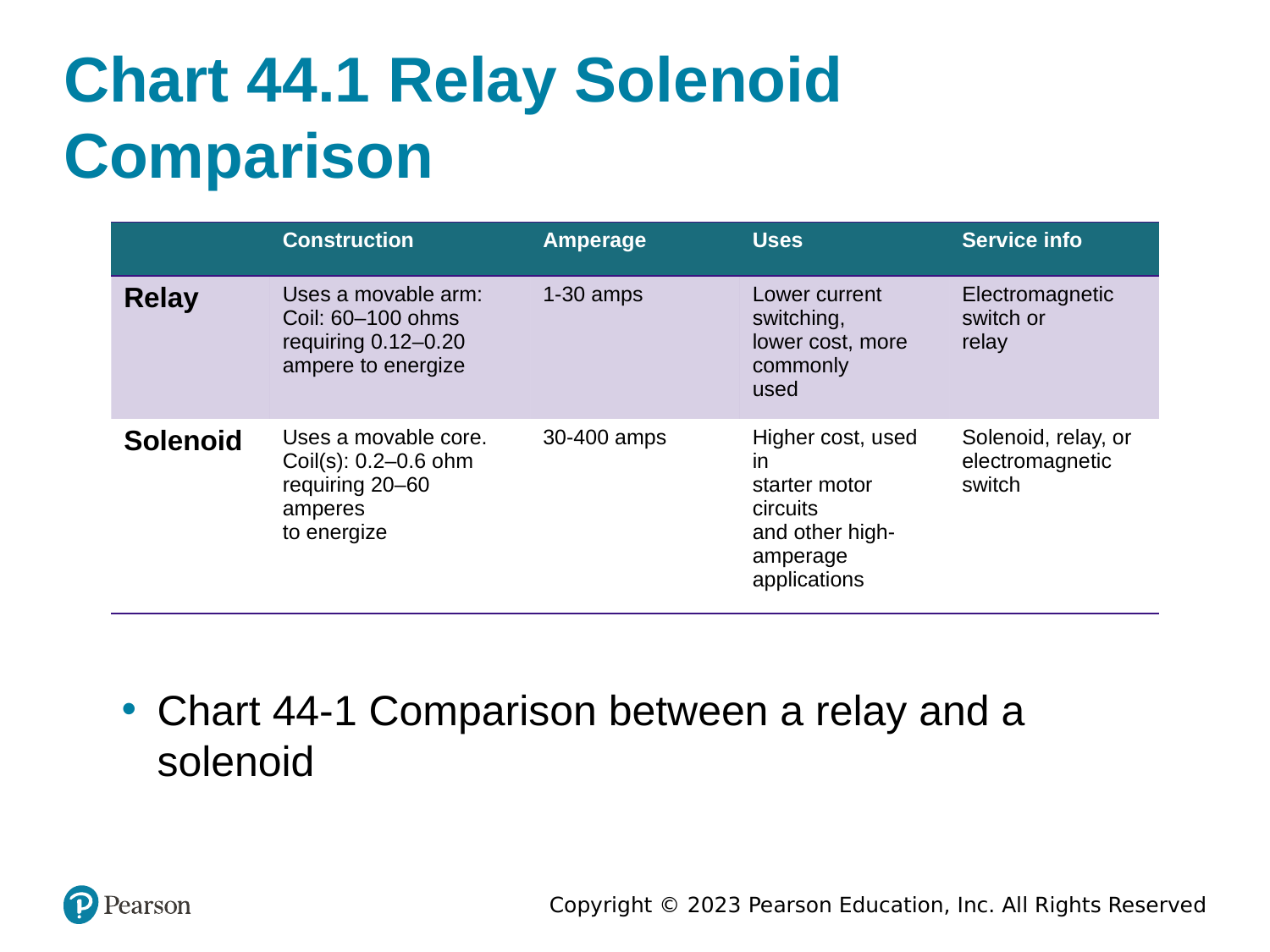

# Chart 44.1 Relay Solenoid Comparison
|  | Construction | Amperage | Uses | Service info |
| --- | --- | --- | --- | --- |
| Relay | Uses a movable arm: Coil: 60–100 ohms requiring 0.12–0.20 ampere to energize | 1-30 amps | Lower current switching, lower cost, more commonly used | Electromagnetic switch or relay |
| Solenoid | Uses a movable core. Coil(s): 0.2–0.6 ohm requiring 20–60 amperes to energize | 30-400 amps | Higher cost, used in starter motor circuits and other high-amperage applications | Solenoid, relay, or electromagnetic switch |
Chart 44-1 Comparison between a relay and a solenoid